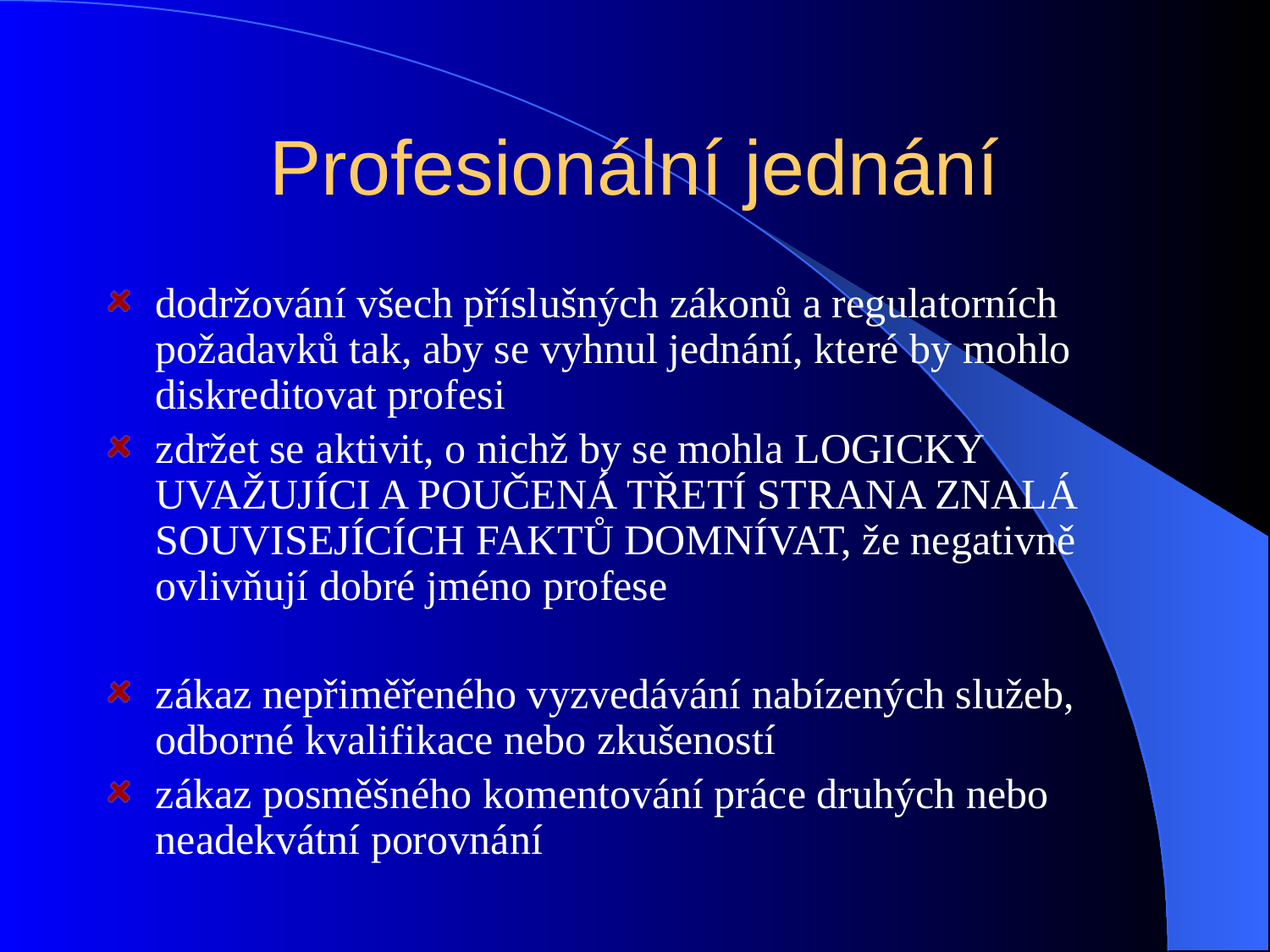

# Profesionální jednání
dodržování všech příslušných zákonů a regulatorních požadavků tak, aby se vyhnul jednání, které by mohlo diskreditovat profesi
zdržet se aktivit, o nichž by se mohla LOGICKY UVAŽUJÍCI A POUČENÁ TŘETÍ STRANA ZNALÁ SOUVISEJÍCÍCH FAKTŮ DOMNÍVAT, že negativně ovlivňují dobré jméno profese

zákaz nepřiměřeného vyzvedávání nabízených služeb, odborné kvalifikace nebo zkušeností
zákaz posměšného komentování práce druhých nebo neadekvátní porovnání